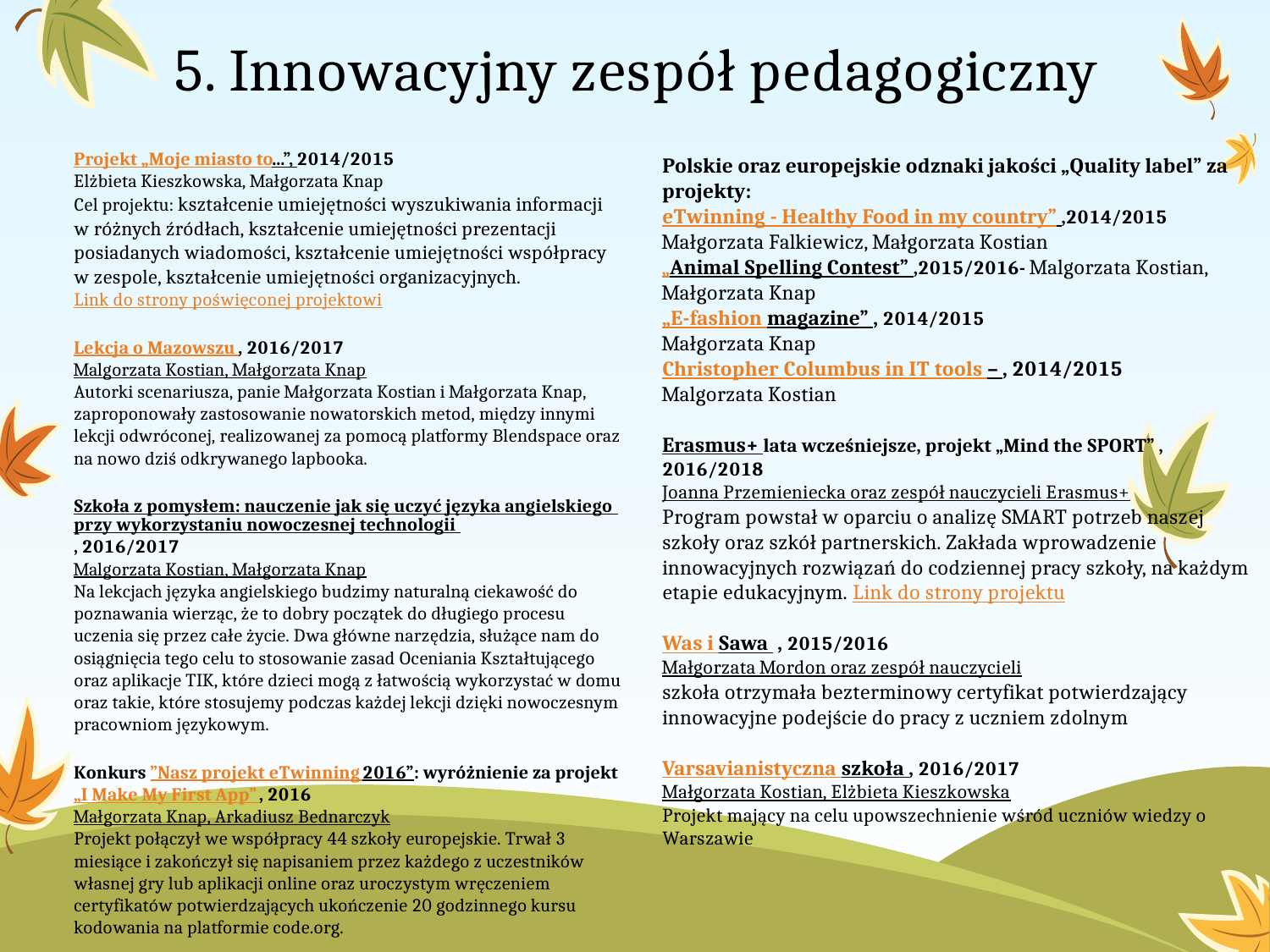

# 5. Innowacyjny zespół pedagogiczny

Projekt „Moje miasto to...”, 2014/2015
Elżbieta Kieszkowska, Małgorzata Knap
Cel projektu: kształcenie umiejętności wyszukiwania informacji w różnych źródłach, kształcenie umiejętności prezentacji posiadanych wiadomości, kształcenie umiejętności współpracy w zespole, kształcenie umiejętności organizacyjnych.
Link do strony poświęconej projektowi
Lekcja o Mazowszu , 2016/2017
Malgorzata Kostian, Małgorzata Knap
Autorki scenariusza, panie Małgorzata Kostian i Małgorzata Knap, zaproponowały zastosowanie nowatorskich metod, między innymi lekcji odwróconej, realizowanej za pomocą platformy Blendspace oraz na nowo dziś odkrywanego lapbooka.
Szkoła z pomysłem: nauczenie jak się uczyć języka angielskiego przy wykorzystaniu nowoczesnej technologii , 2016/2017
Malgorzata Kostian, Małgorzata Knap
Na lekcjach języka angielskiego budzimy naturalną ciekawość do poznawania wierząc, że to dobry początek do długiego procesu uczenia się przez całe życie. Dwa główne narzędzia, służące nam do osiągnięcia tego celu to stosowanie zasad Oceniania Kształtującego oraz aplikacje TIK, które dzieci mogą z łatwością wykorzystać w domu oraz takie, które stosujemy podczas każdej lekcji dzięki nowoczesnym pracowniom językowym.
Konkurs ”Nasz projekt eTwinning 2016”: wyróżnienie za projekt „I Make My First App” , 2016
Małgorzata Knap, Arkadiusz Bednarczyk
Projekt połączył we współpracy 44 szkoły europejskie. Trwał 3 miesiące i zakończył się napisaniem przez każdego z uczestników własnej gry lub aplikacji online oraz uroczystym wręczeniem certyfikatów potwierdzających ukończenie 20 godzinnego kursu kodowania na platformie code.org.

Polskie oraz europejskie odznaki jakości „Quality label” za projekty:
eTwinning - Healthy Food in my country” ,2014/2015 Małgorzata Falkiewicz, Małgorzata Kostian
„Animal Spelling Contest” ,2015/2016- Malgorzata Kostian, Małgorzata Knap
„E-fashion magazine” , 2014/2015
Małgorzata Knap
Christopher Columbus in IT tools – , 2014/2015
Malgorzata Kostian

Erasmus+ lata wcześniejsze, projekt „Mind the SPORT” , 2016/2018
Joanna Przemieniecka oraz zespół nauczycieli Erasmus+
Program powstał w oparciu o analizę SMART potrzeb naszej szkoły oraz szkół partnerskich. Zakłada wprowadzenie innowacyjnych rozwiązań do codziennej pracy szkoły, na każdym etapie edukacyjnym. Link do strony projektu

Was i Sawa  , 2015/2016
Małgorzata Mordon oraz zespół nauczycieli
szkoła otrzymała bezterminowy certyfikat potwierdzający innowacyjne podejście do pracy z uczniem zdolnym

Varsavianistyczna szkoła , 2016/2017
Małgorzata Kostian, Elżbieta Kieszkowska
Projekt mający na celu upowszechnienie wśród uczniów wiedzy o Warszawie